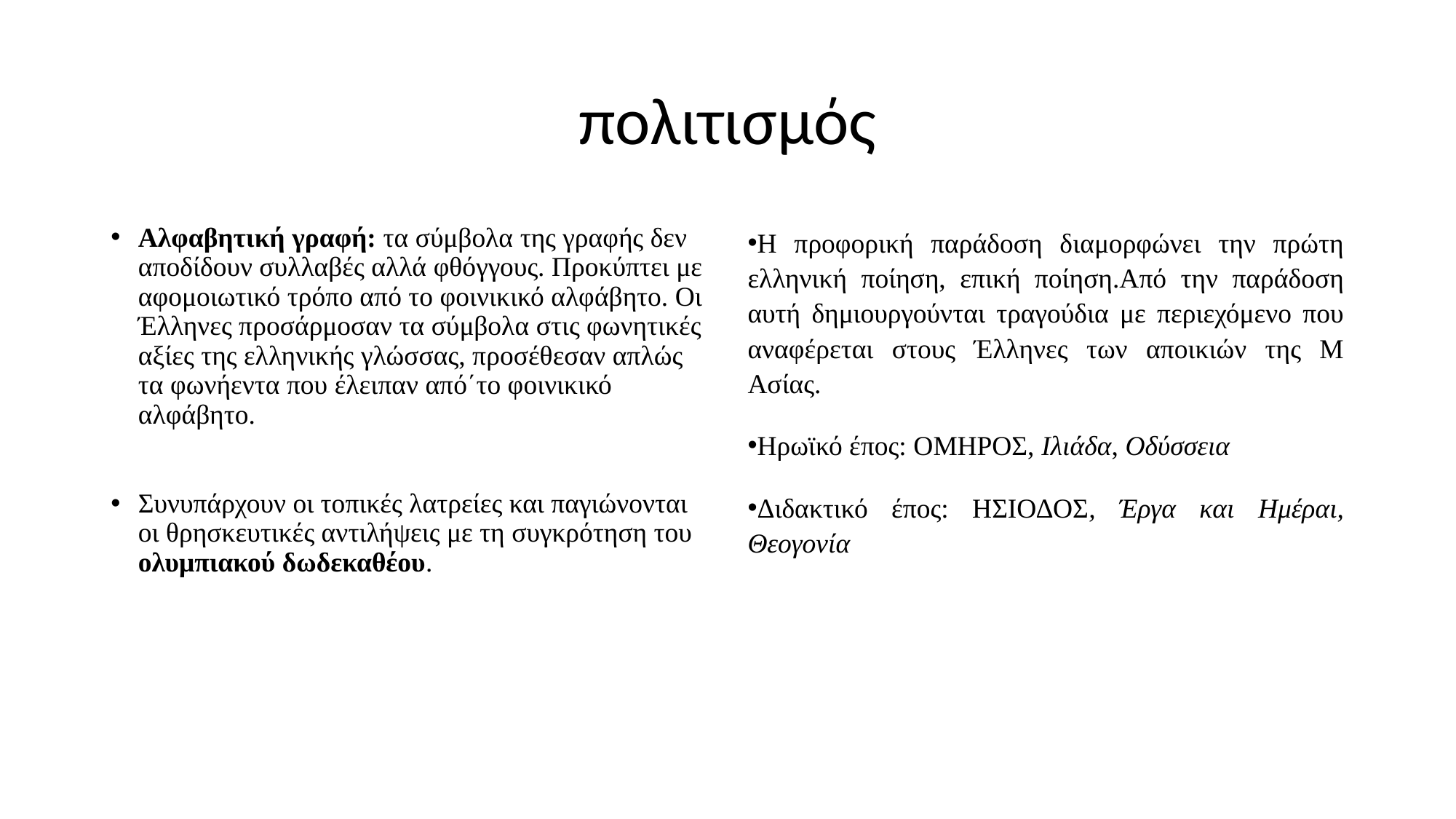

# πολιτισμός
Αλφαβητική γραφή: τα σύμβολα της γραφής δεν αποδίδουν συλλαβές αλλά φθόγγους. Προκύπτει με αφομοιωτικό τρόπο από το φοινικικό αλφάβητο. Οι Έλληνες προσάρμοσαν τα σύμβολα στις φωνητικές αξίες της ελληνικής γλώσσας, προσέθεσαν απλώς τα φωνήεντα που έλειπαν από΄το φοινικικό αλφάβητο.

Συνυπάρχουν οι τοπικές λατρείες και παγιώνονται οι θρησκευτικές αντιλήψεις με τη συγκρότηση του ολυμπιακού δωδεκαθέου.

Η προφορική παράδοση διαμορφώνει την πρώτη ελληνική ποίηση, επική ποίηση.Από την παράδοση αυτή δημιουργούνται τραγούδια με περιεχόμενο που αναφέρεται στους Έλληνες των αποικιών της Μ Ασίας.
Ηρωϊκό έπος: ΟΜΗΡΟΣ, Ιλιάδα, Οδύσσεια
Διδακτικό έπος: ΗΣΙΟΔΟΣ, Έργα και Ημέραι, Θεογονία